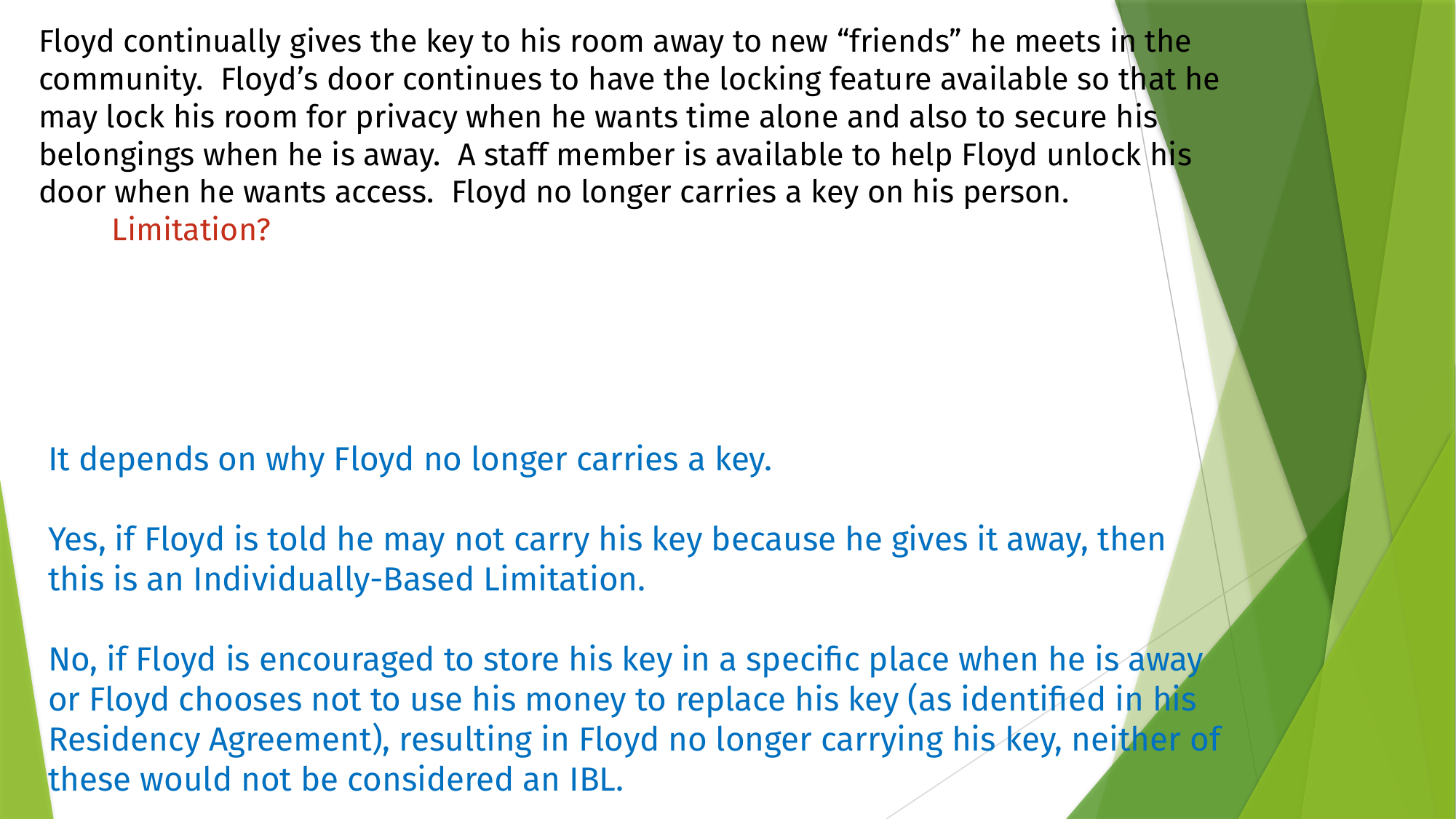

# Floyd continually gives the key to his room away to new “friends” he meets in the community.  Floyd’s door continues to have the locking feature available so that he may lock his room for privacy when he wants time alone and also to secure his belongings when he is away.  A staff member is available to help Floyd unlock his door when he wants access.  Floyd no longer carries a key on his person. Limitation?
It depends on why Floyd no longer carries a key.
Yes, if Floyd is told he may not carry his key because he gives it away, then this is an Individually-Based Limitation.
No, if Floyd is encouraged to store his key in a specific place when he is away or Floyd chooses not to use his money to replace his key (as identified in his Residency Agreement), resulting in Floyd no longer carrying his key, neither of these would not be considered an IBL.